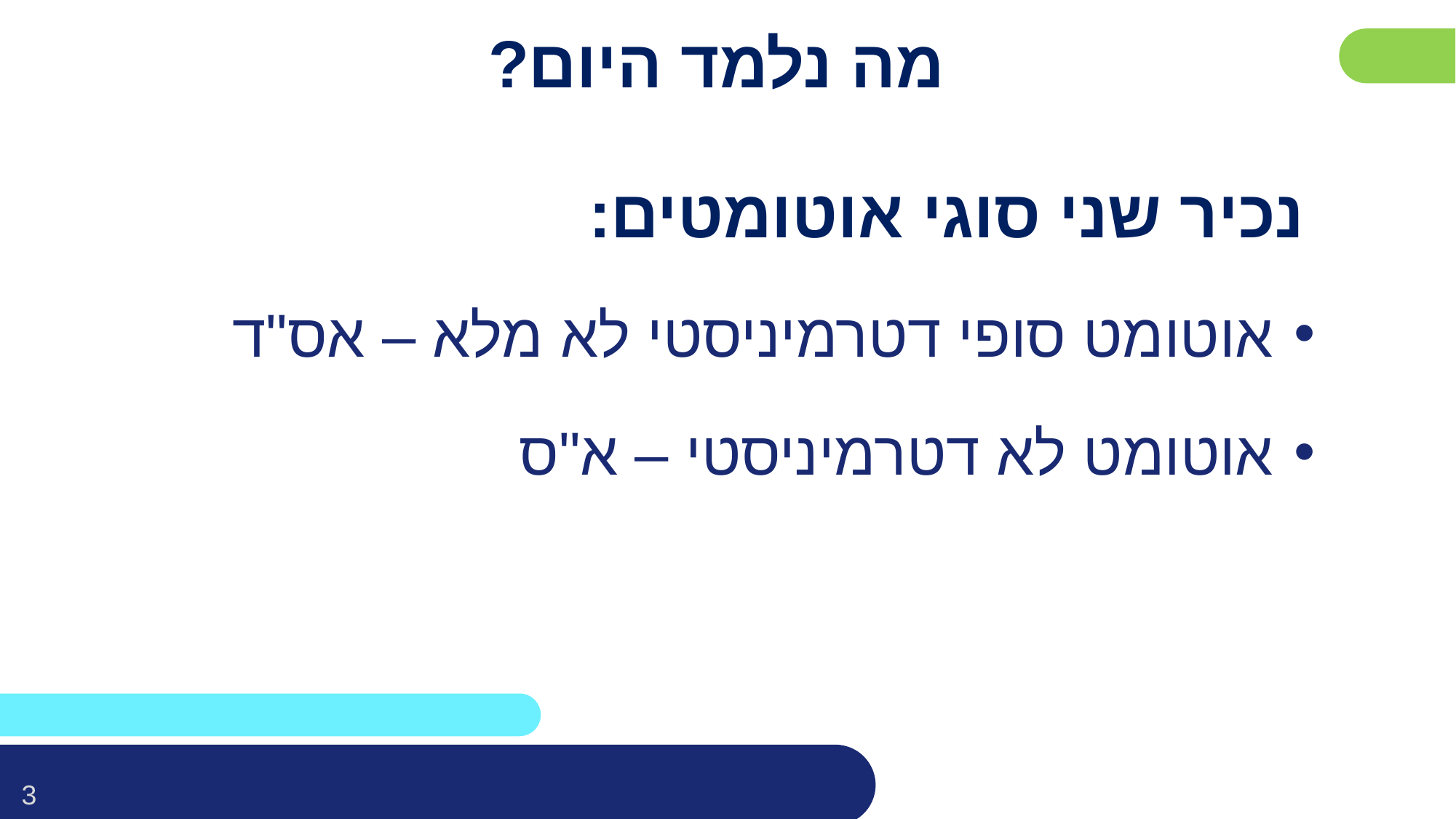

פרטו בשקופית זו את נושאי הלימוד של השיעור
# מה נלמד היום?
 נכיר שני סוגי אוטומטים:
אוטומט סופי דטרמיניסטי לא מלא – אס"ד
אוטומט לא דטרמיניסטי – א"ס